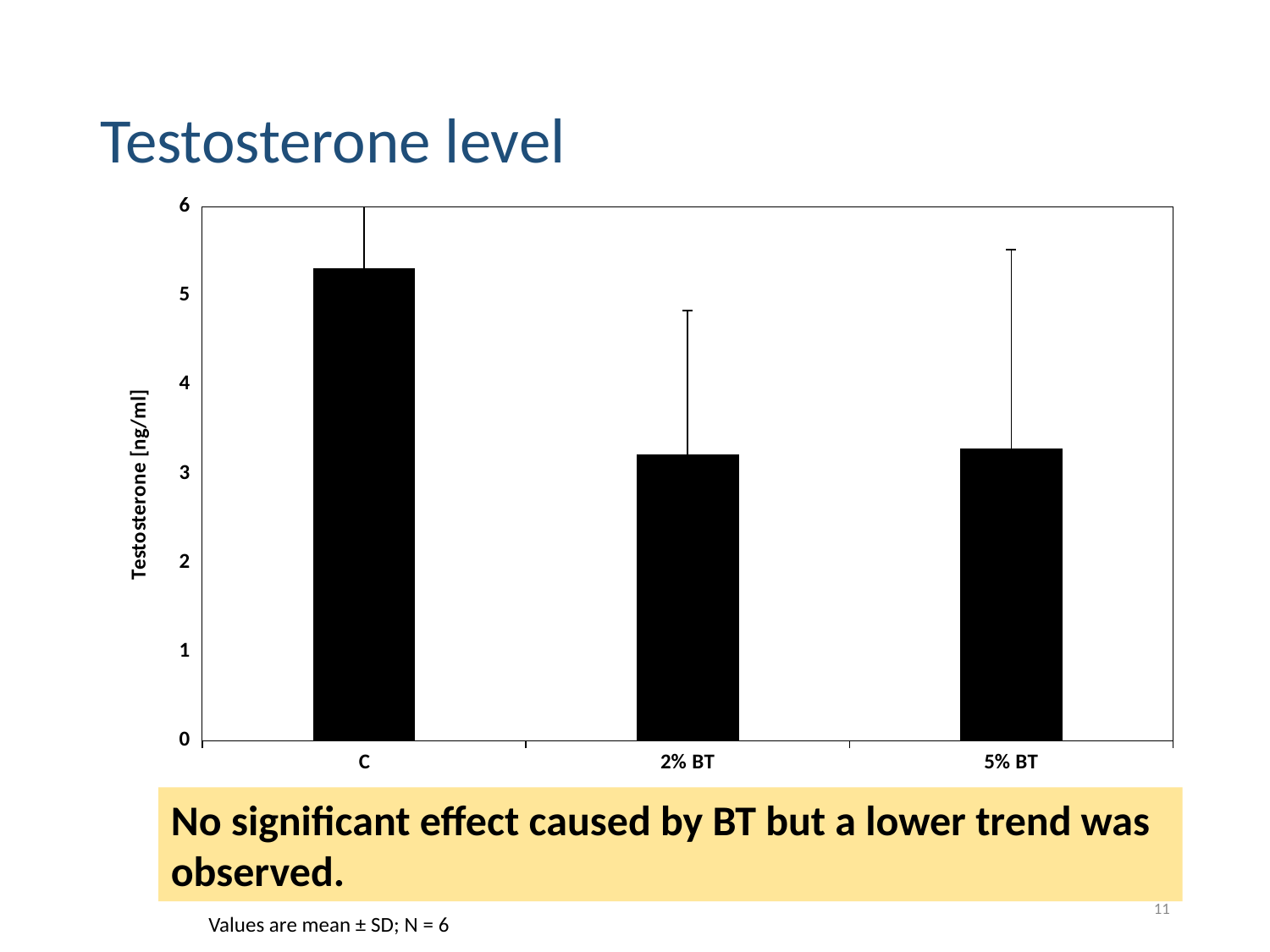

# Testosterone level

### Chart

| Category |  |
|---|---|
| C | 5.299434490006007 |
| 2% BT | 3.210294037884052 |
| 5% BT | 3.2788898879696977 |
No significant effect caused by BT but a lower trend was observed.
11
Values are mean ± SD; N = 6